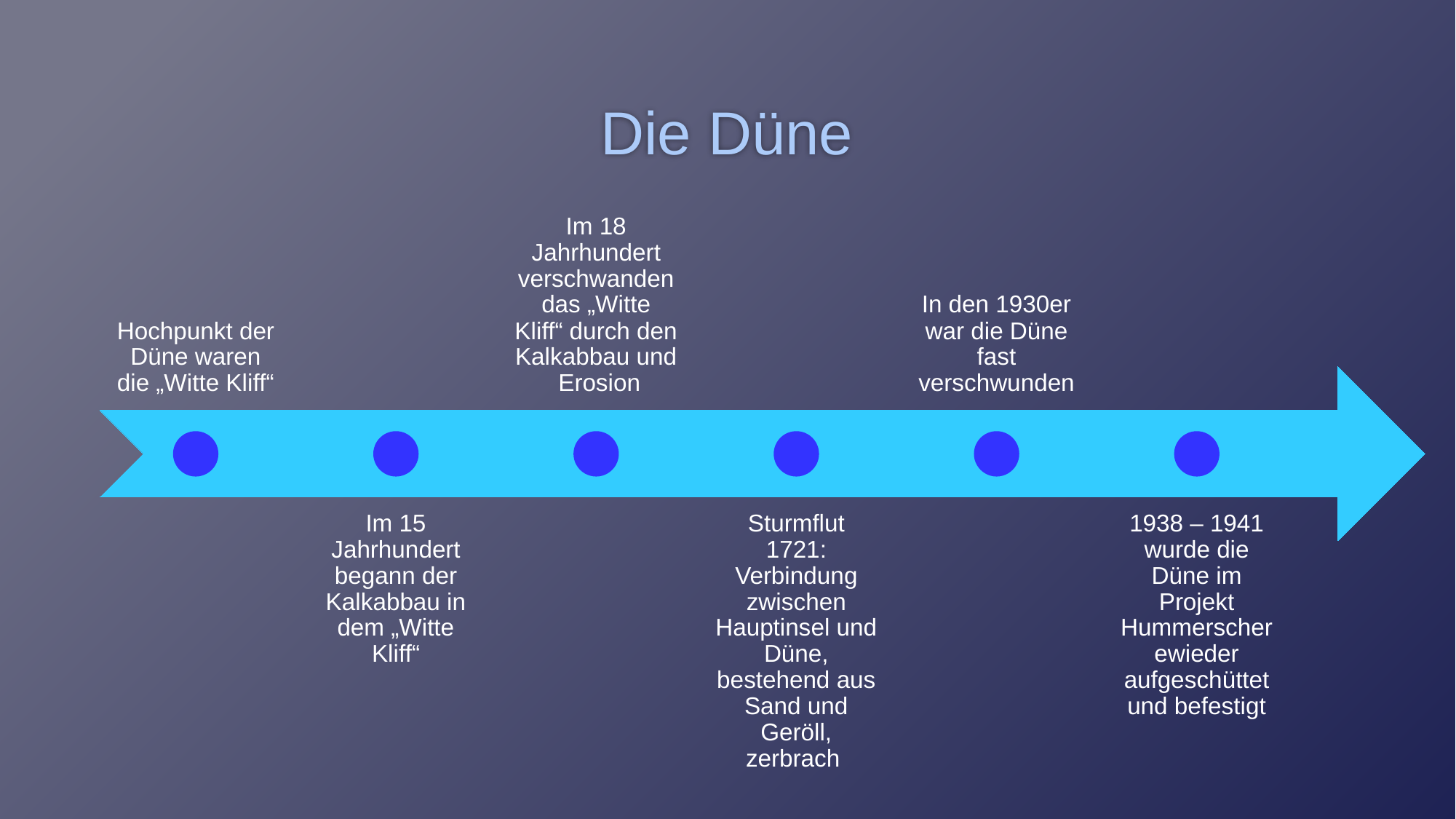

# Die Düne
Hochpunkt der Düne waren die „Witte Kliff“
Im 15 Jahrhundert begann der Kalkabbau in dem „Witte Kliff“
Im 18 Jahrhundert verschwanden das „Witte Kliff“ durch den Kalkabbau und  Erosion
Sturmflut 1721: Verbindung zwischen Hauptinsel und Düne, bestehend aus Sand und Geröll, zerbrach
In den 1930er war die Düne fast verschwunden
1938 – 1941 wurde die Düne im Projekt Hummerscherewieder aufgeschüttet und befestigt